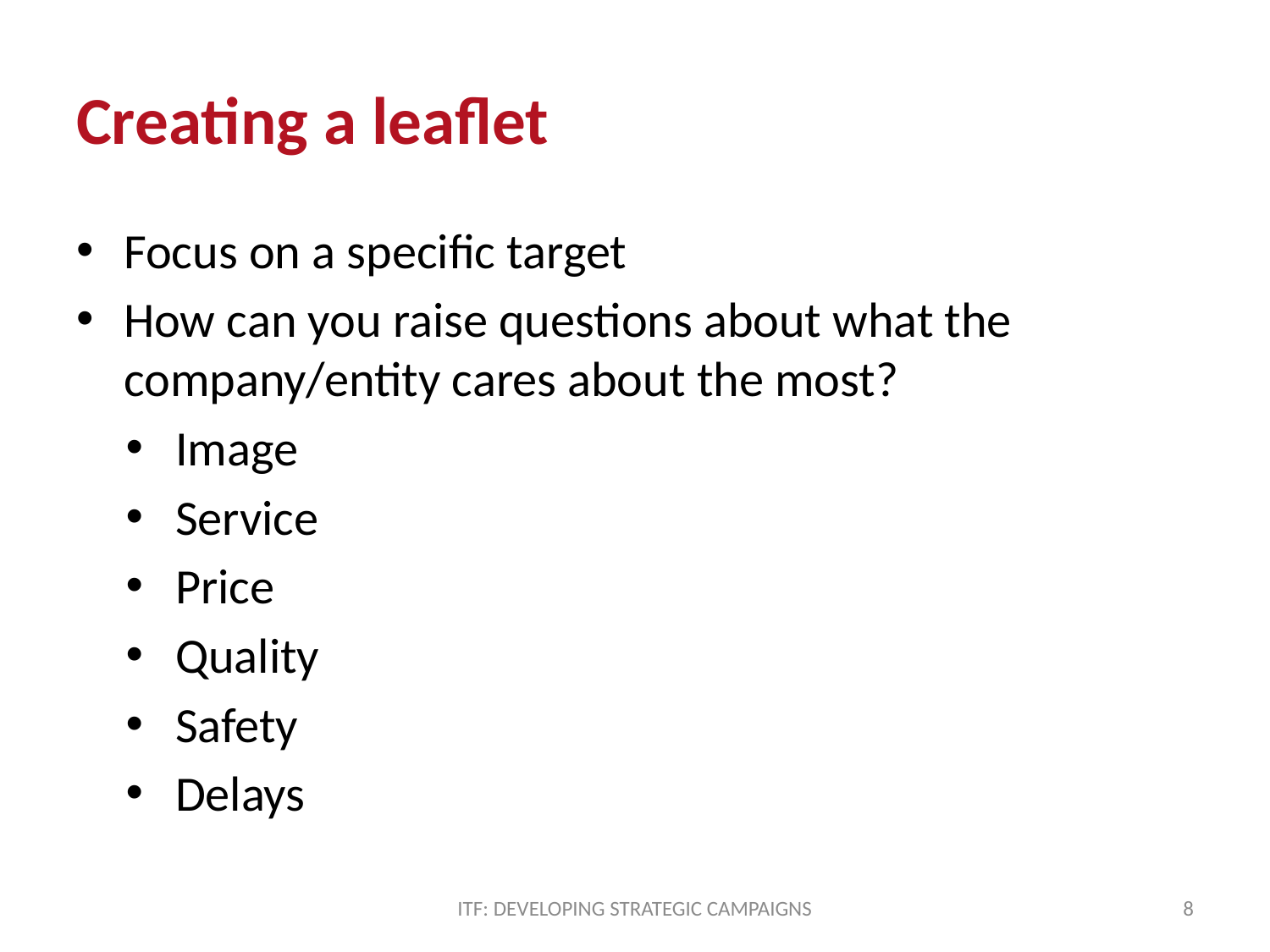

# Creating a leaflet
Focus on a specific target
How can you raise questions about what the company/entity cares about the most?
Image
Service
Price
Quality
Safety
Delays
ITF: DEVELOPING STRATEGIC CAMPAIGNS
8